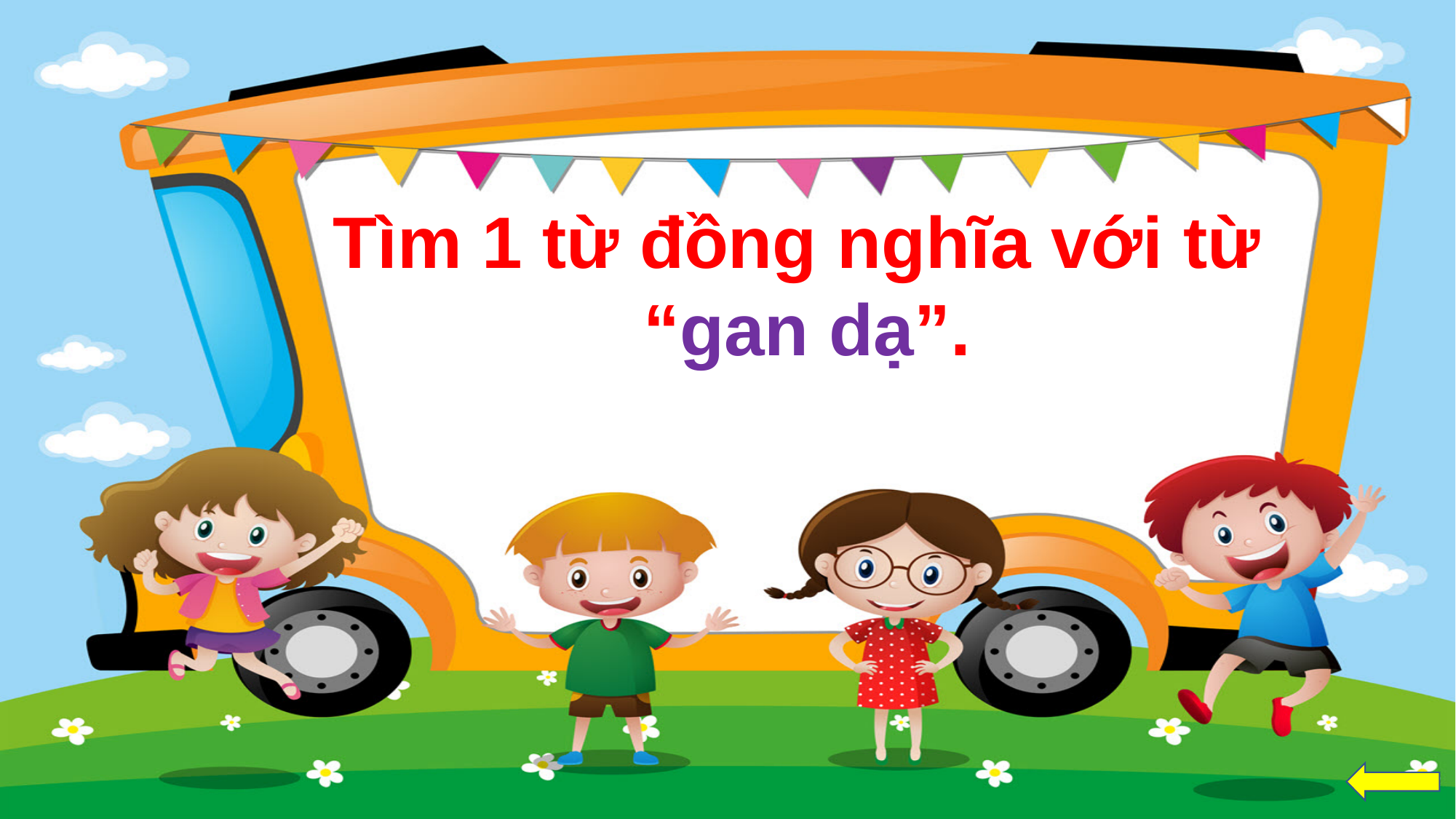

Tìm 1 từ đồng nghĩa với từ
“gan dạ”.